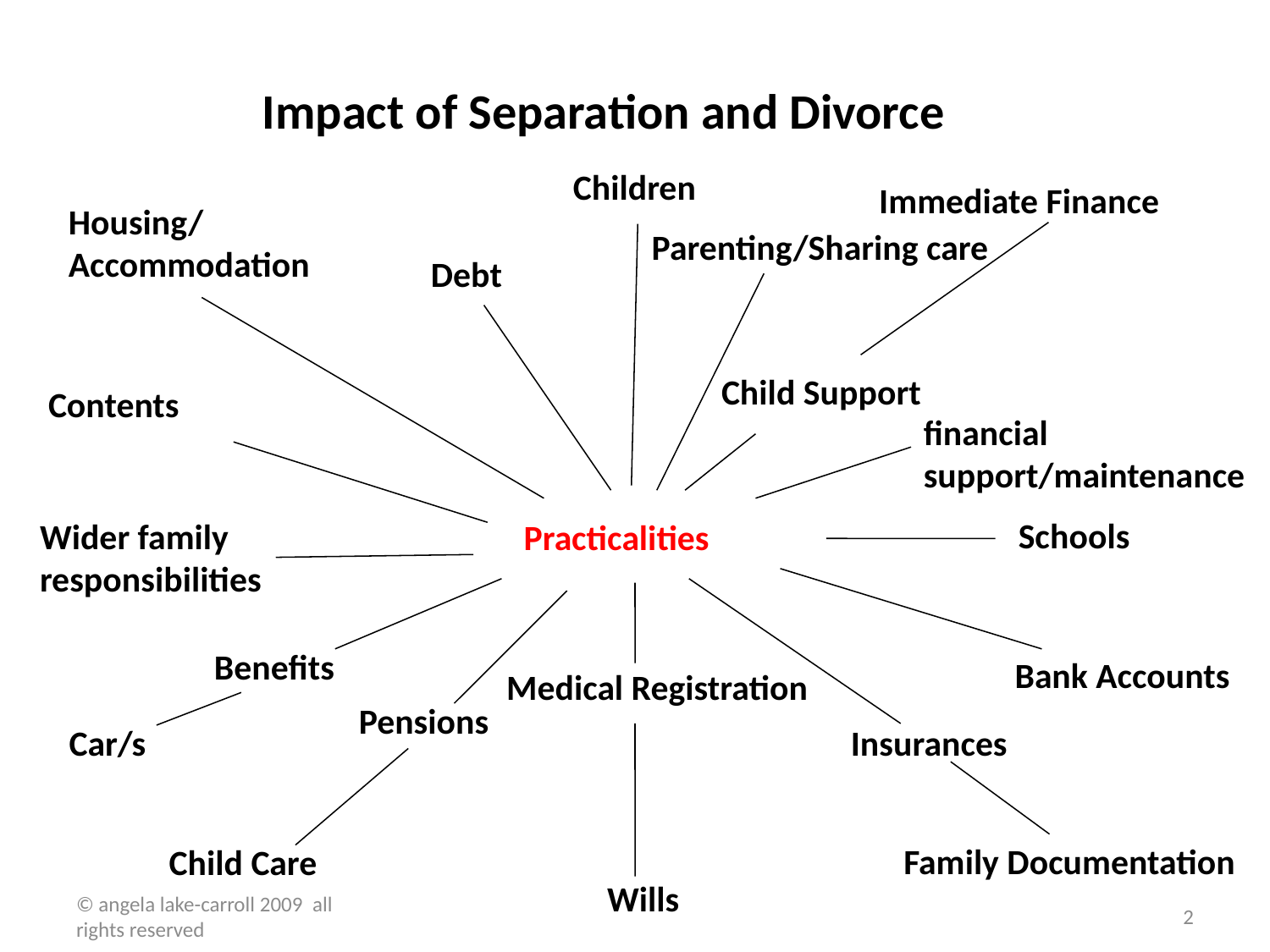

Impact of Separation and Divorce
Children
Immediate Finance
Housing/ Accommodation
Parenting/Sharing care

Debt

Child Support
Contents
financial support/maintenance

Schools
Wider family responsibilities
Practicalities

Benefits
Bank Accounts
Medical Registration

Pensions
Car/s
Insurances

Family Documentation
Child Care
Wills
© angela lake-carroll 2009  all rights reserved
2